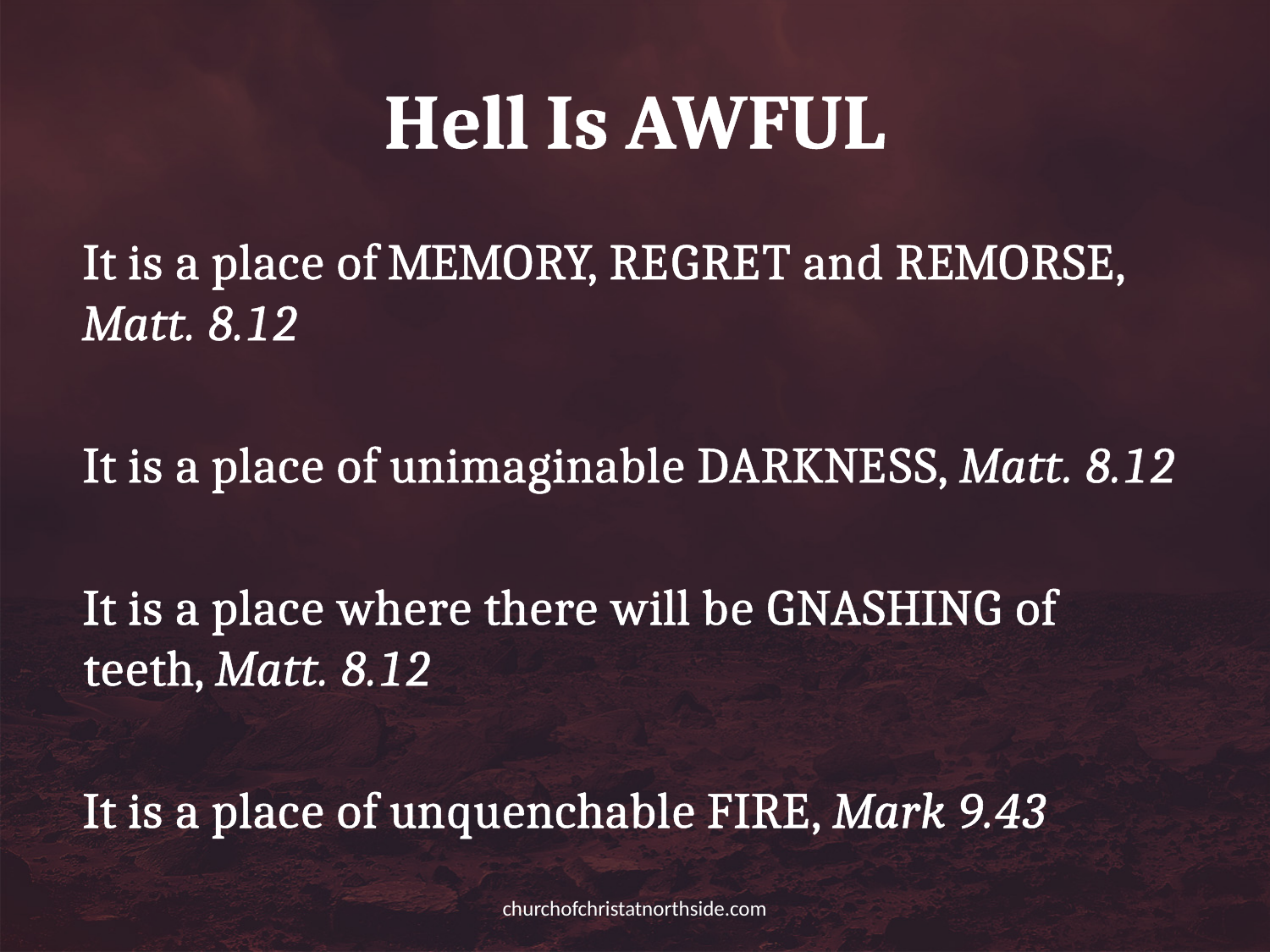

# Hell Is AWFUL
It is a place of MEMORY, REGRET and REMORSE, Matt. 8.12

It is a place of unimaginable DARKNESS, Matt. 8.12

It is a place where there will be GNASHING of teeth, Matt. 8.12

It is a place of unquenchable FIRE, Mark 9.43
churchofchristatnorthside.com